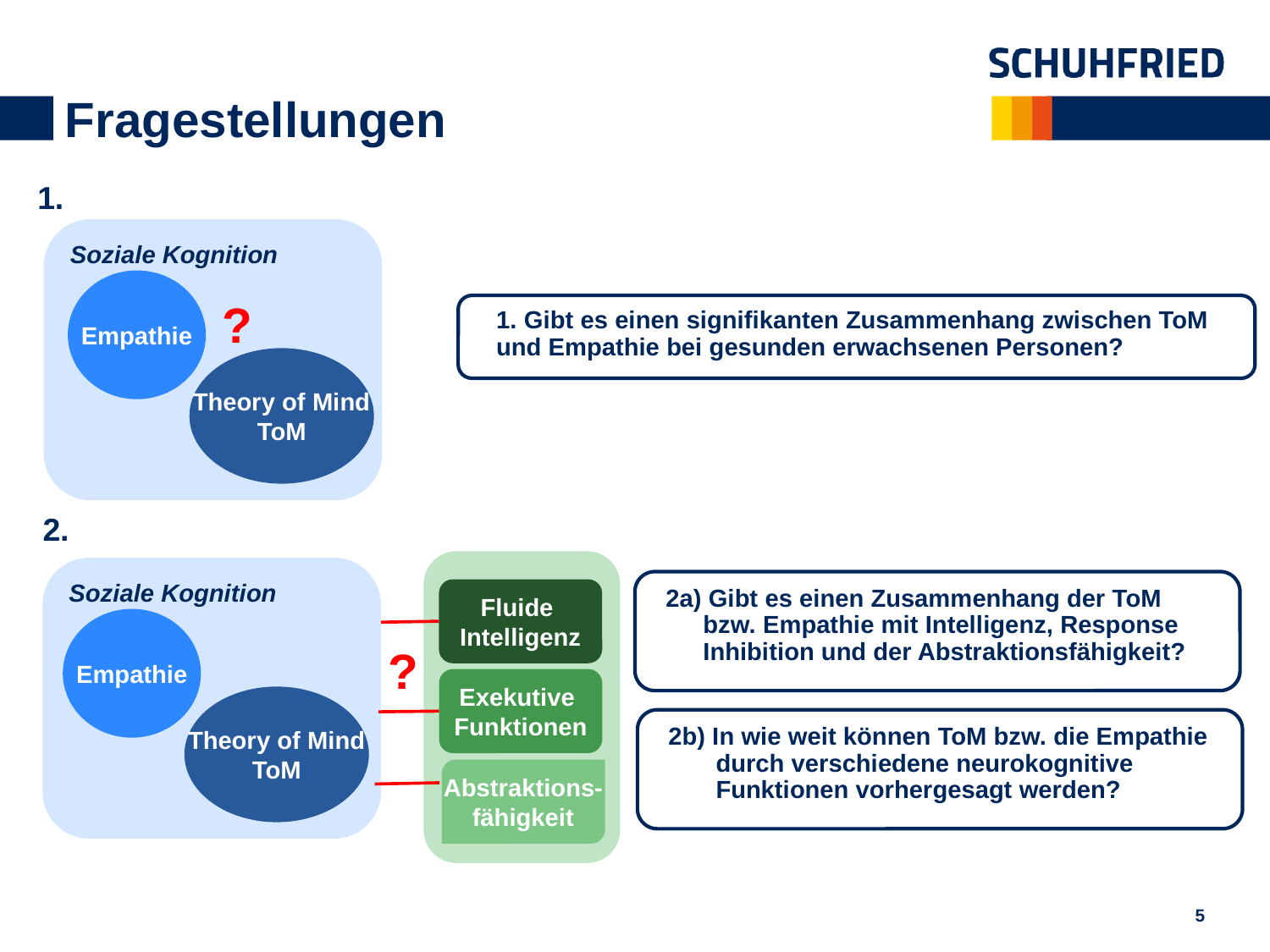

# Fragestellungen
1.
Soziale Kognition
Empathie
?

1. Gibt es einen signifikanten Zusammenhang zwischen ToM und Empathie bei gesunden erwachsenen Personen?
Theory of Mind
ToM
2.

Fluide
Intelligenz
Exekutive
Funktionen
Abstraktions-
fähigkeit
Soziale Kognition
Empathie
Theory of Mind
ToM

2a) Gibt es einen Zusammenhang der ToM bzw. Empathie mit Intelligenz, Response Inhibition und der Abstraktionsfähigkeit?
?

2b) In wie weit können ToM bzw. die Empathie durch verschiedene neurokognitive Funktionen vorhergesagt werden?
5